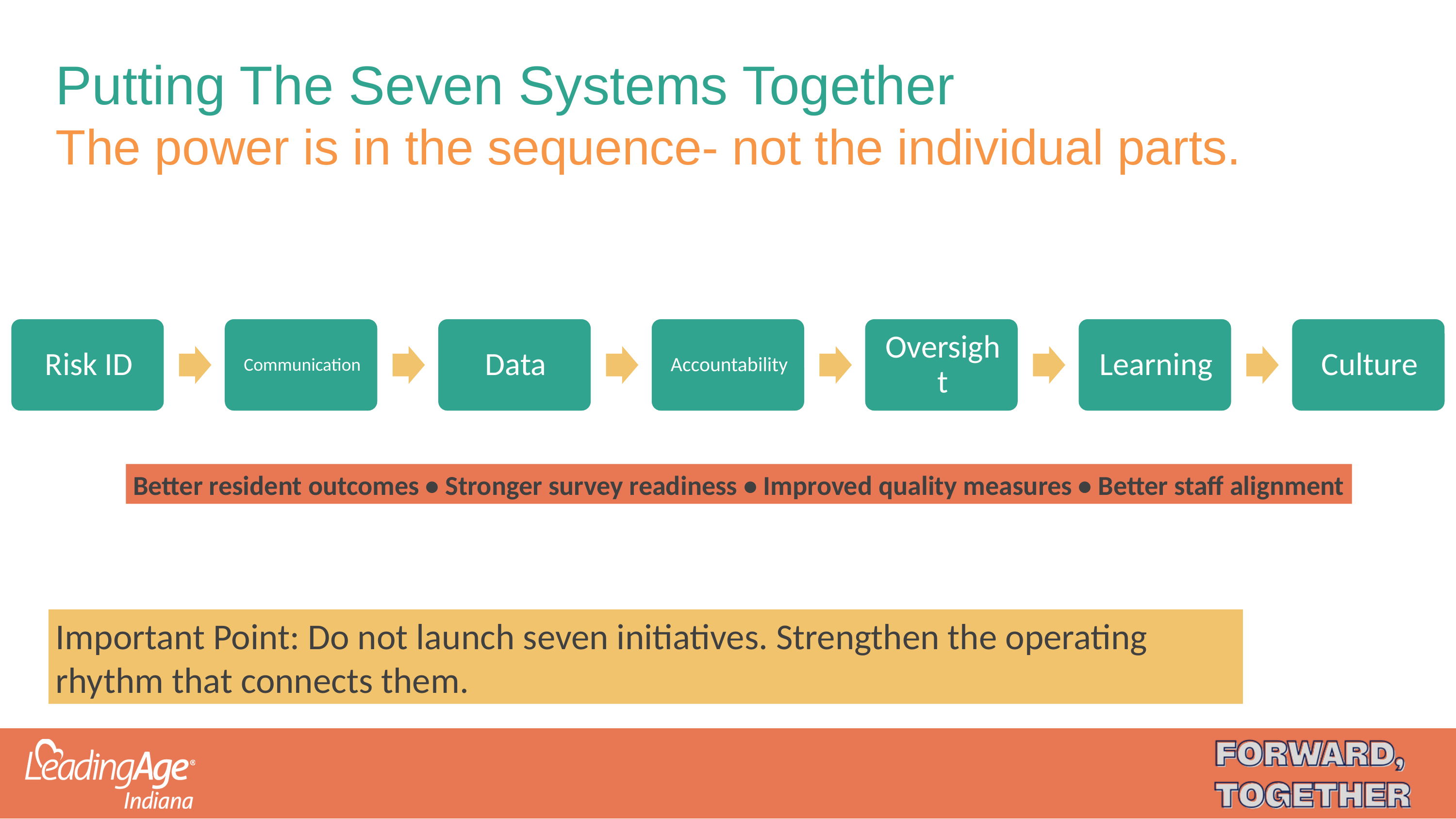

# Putting The Seven Systems Together The power is in the sequence- not the individual parts.
Risk ID

Communication

Data

Accountability

Oversight

Learning

Culture
Better resident outcomes • Stronger survey readiness • Improved quality measures • Better staff alignment
Important Point: Do not launch seven initiatives. Strengthen the operating rhythm that connects them.